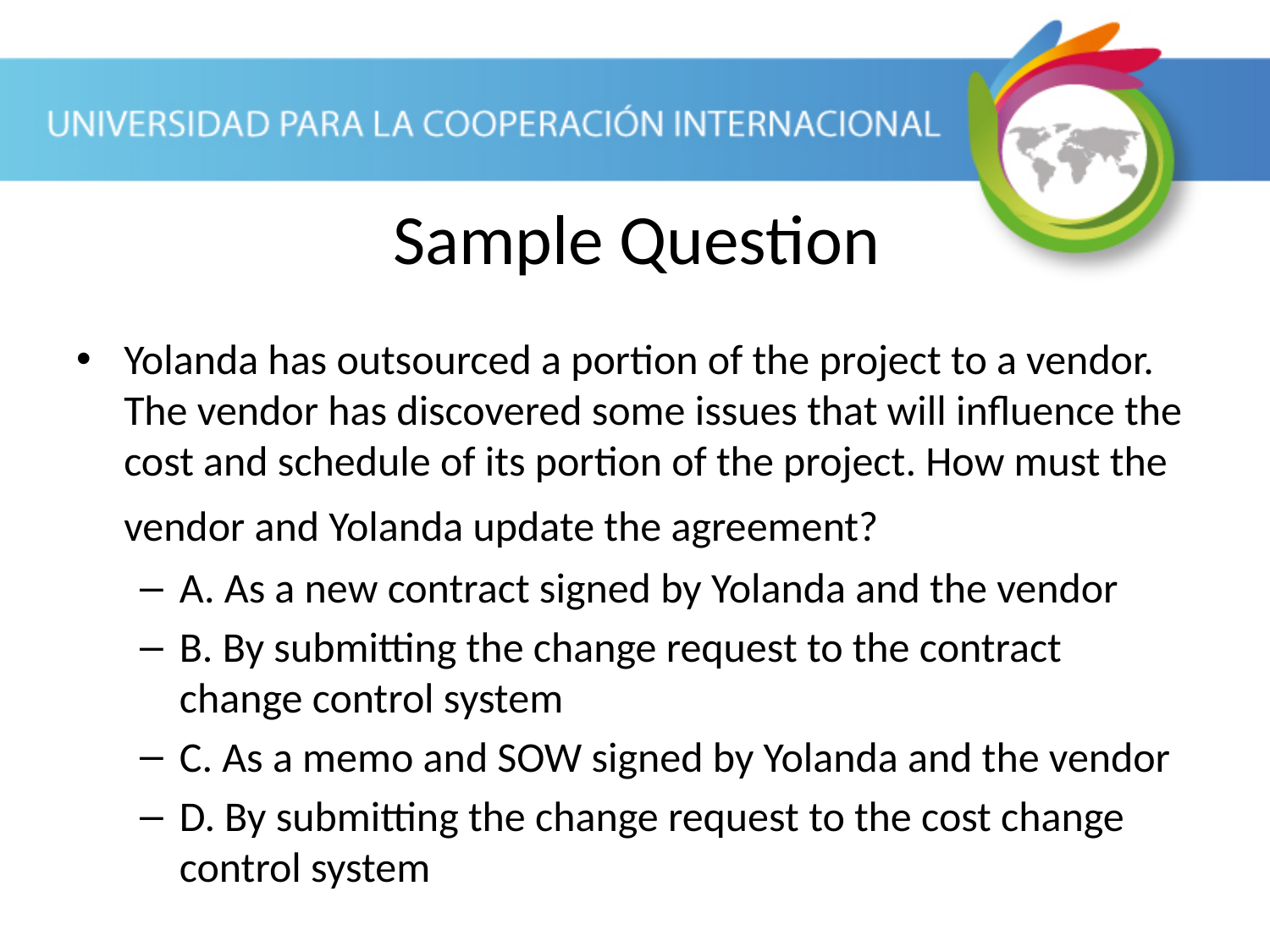

Sample Question
Yolanda has outsourced a portion of the project to a vendor. The vendor has discovered some issues that will influence the cost and schedule of its portion of the project. How must the vendor and Yolanda update the agreement?
A. As a new contract signed by Yolanda and the vendor
B. By submitting the change request to the contract change control system
C. As a memo and SOW signed by Yolanda and the vendor
D. By submitting the change request to the cost change control system